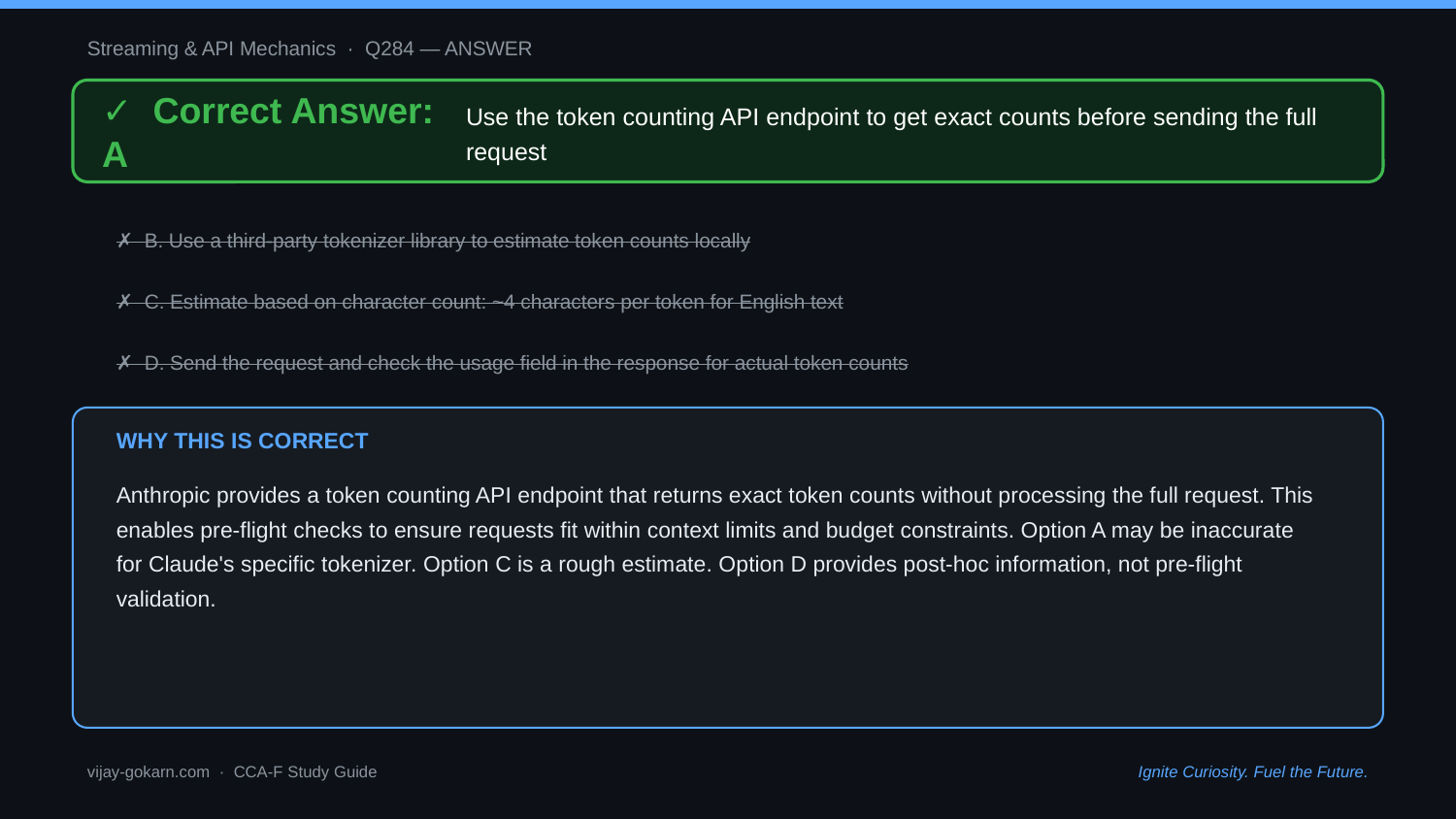

Streaming & API Mechanics  ·  Q284 — ANSWER

✓  Correct Answer: A
Use the token counting API endpoint to get exact counts before sending the full request
✗  B. Use a third-party tokenizer library to estimate token counts locally
✗  C. Estimate based on character count: ~4 characters per token for English text
✗  D. Send the request and check the usage field in the response for actual token counts

WHY THIS IS CORRECT
Anthropic provides a token counting API endpoint that returns exact token counts without processing the full request. This enables pre-flight checks to ensure requests fit within context limits and budget constraints. Option A may be inaccurate for Claude's specific tokenizer. Option C is a rough estimate. Option D provides post-hoc information, not pre-flight validation.
vijay-gokarn.com  ·  CCA-F Study Guide
Ignite Curiosity. Fuel the Future.